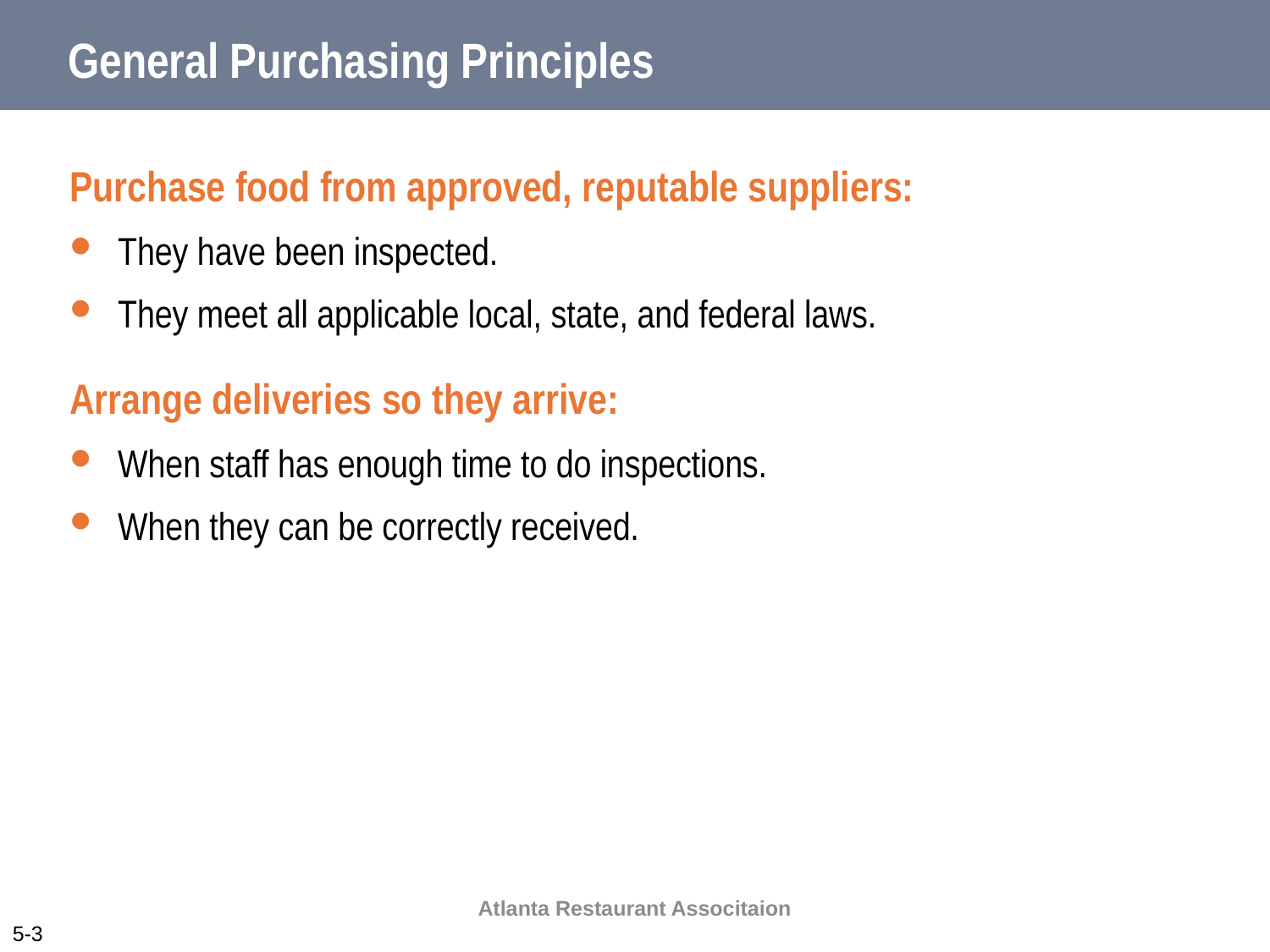

# General Purchasing Principles
Purchase food from approved, reputable suppliers:
They have been inspected.
They meet all applicable local, state, and federal laws.
Arrange deliveries so they arrive:
When staff has enough time to do inspections.
When they can be correctly received.
Atlanta Restaurant Associtaion
5-3